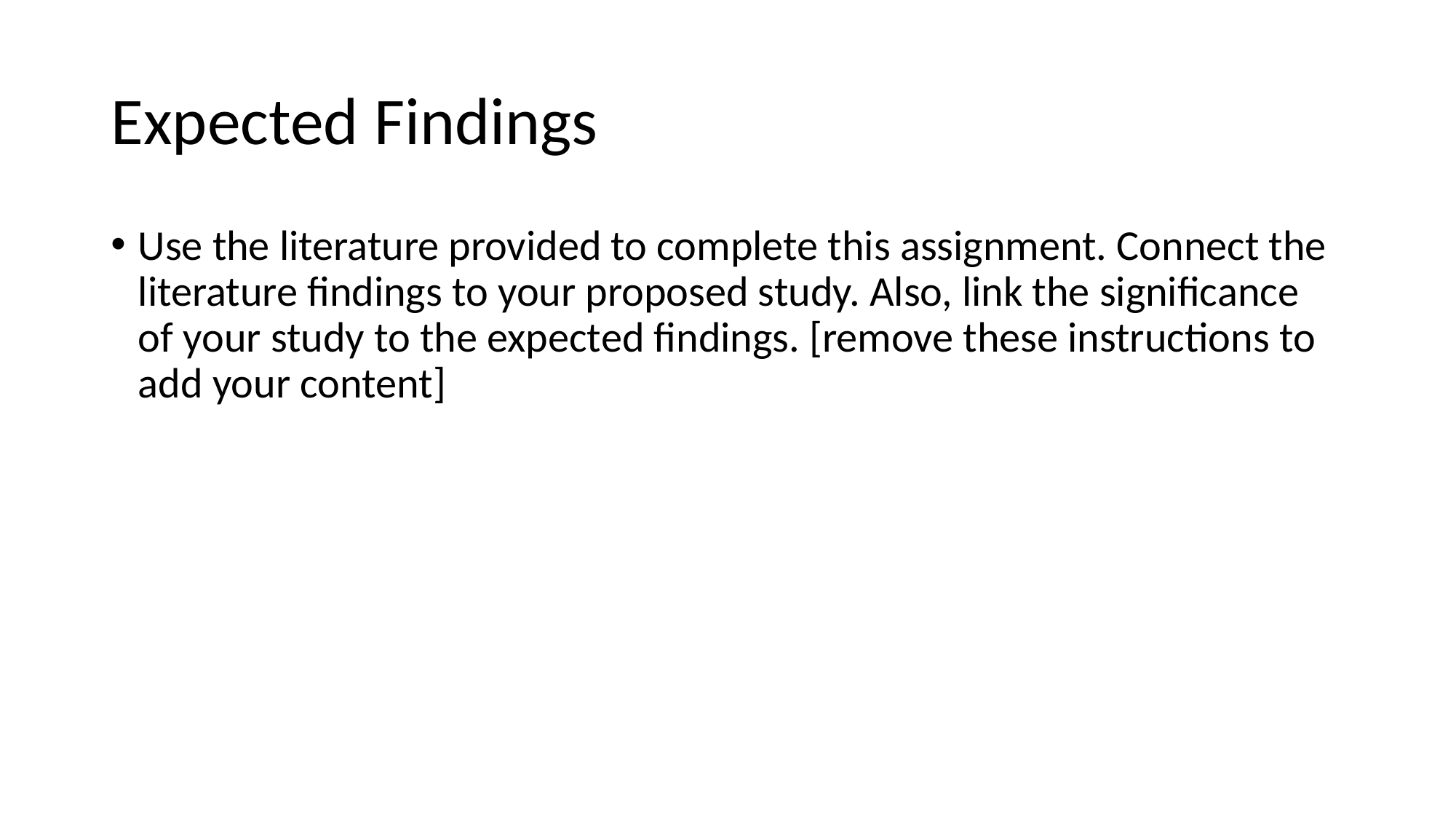

# Expected Findings
Use the literature provided to complete this assignment. Connect the literature findings to your proposed study. Also, link the significance of your study to the expected findings. [remove these instructions to add your content]